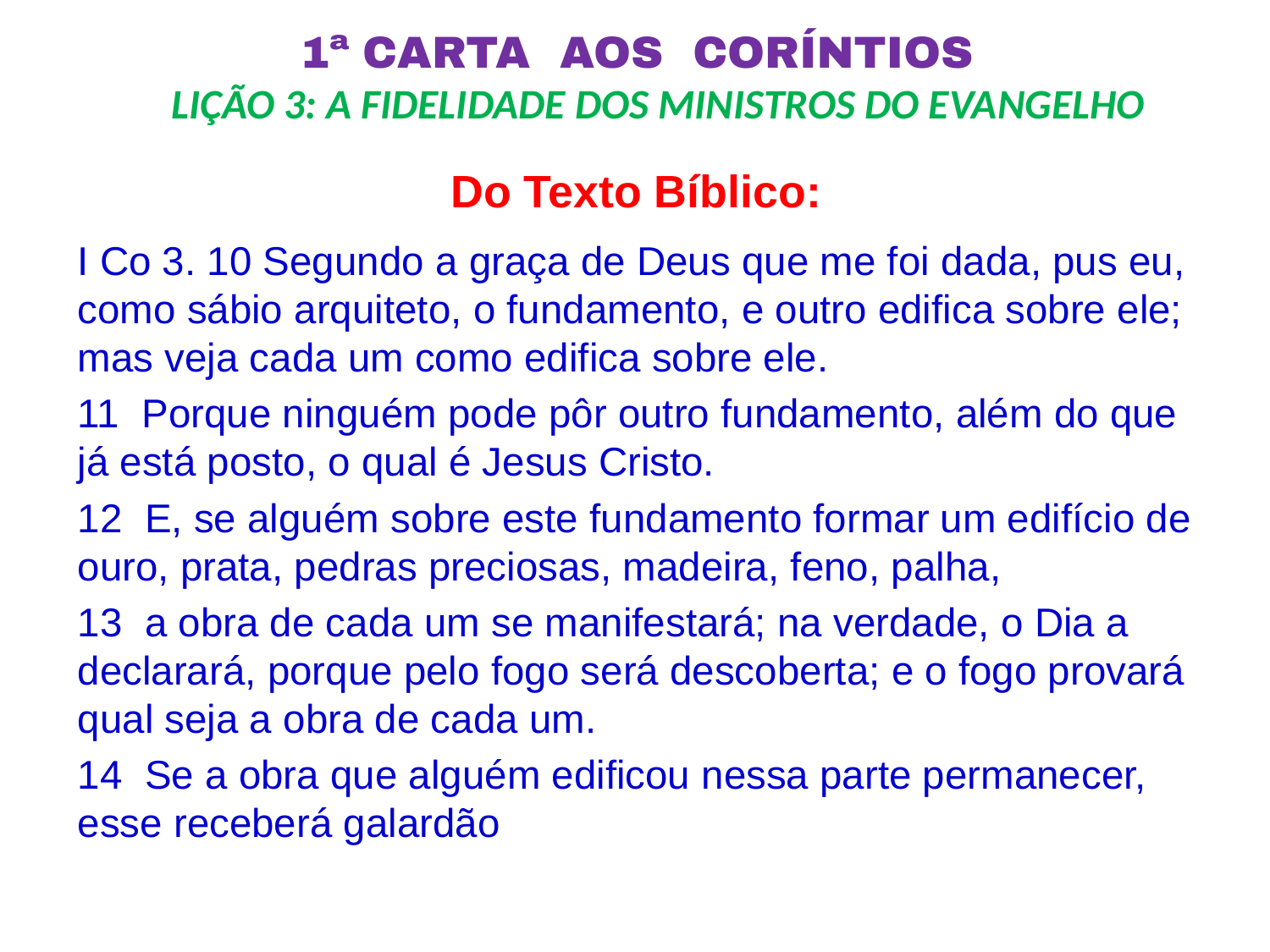

# 1ª CARTA  AOS  CORÍNTIOS LIÇÃO 3: A FIDELIDADE DOS MINISTROS DO EVANGELHO
Do Texto Bíblico:

I Co 3. 10 Segundo a graça de Deus que me foi dada, pus eu, como sábio arquiteto, o fundamento, e outro edifica sobre ele; mas veja cada um como edifica sobre ele.
11  Porque ninguém pode pôr outro fundamento, além do que já está posto, o qual é Jesus Cristo.
12  E, se alguém sobre este fundamento formar um edifício de ouro, prata, pedras preciosas, madeira, feno, palha,
13  a obra de cada um se manifestará; na verdade, o Dia a declarará, porque pelo fogo será descoberta; e o fogo provará qual seja a obra de cada um.
14  Se a obra que alguém edificou nessa parte permanecer, esse receberá galardão